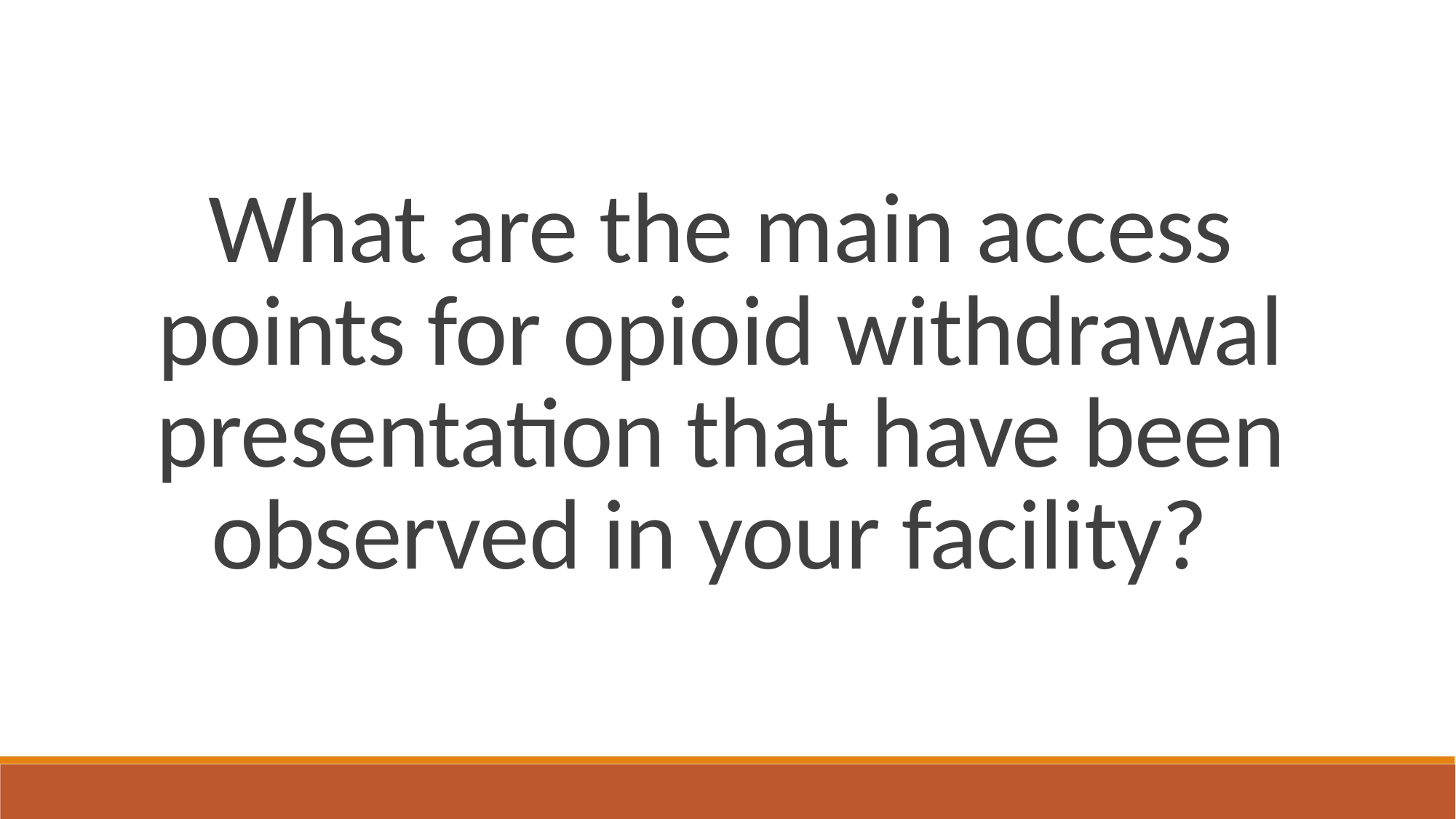

What are the main access points for opioid withdrawal presentation that have been observed in your facility?